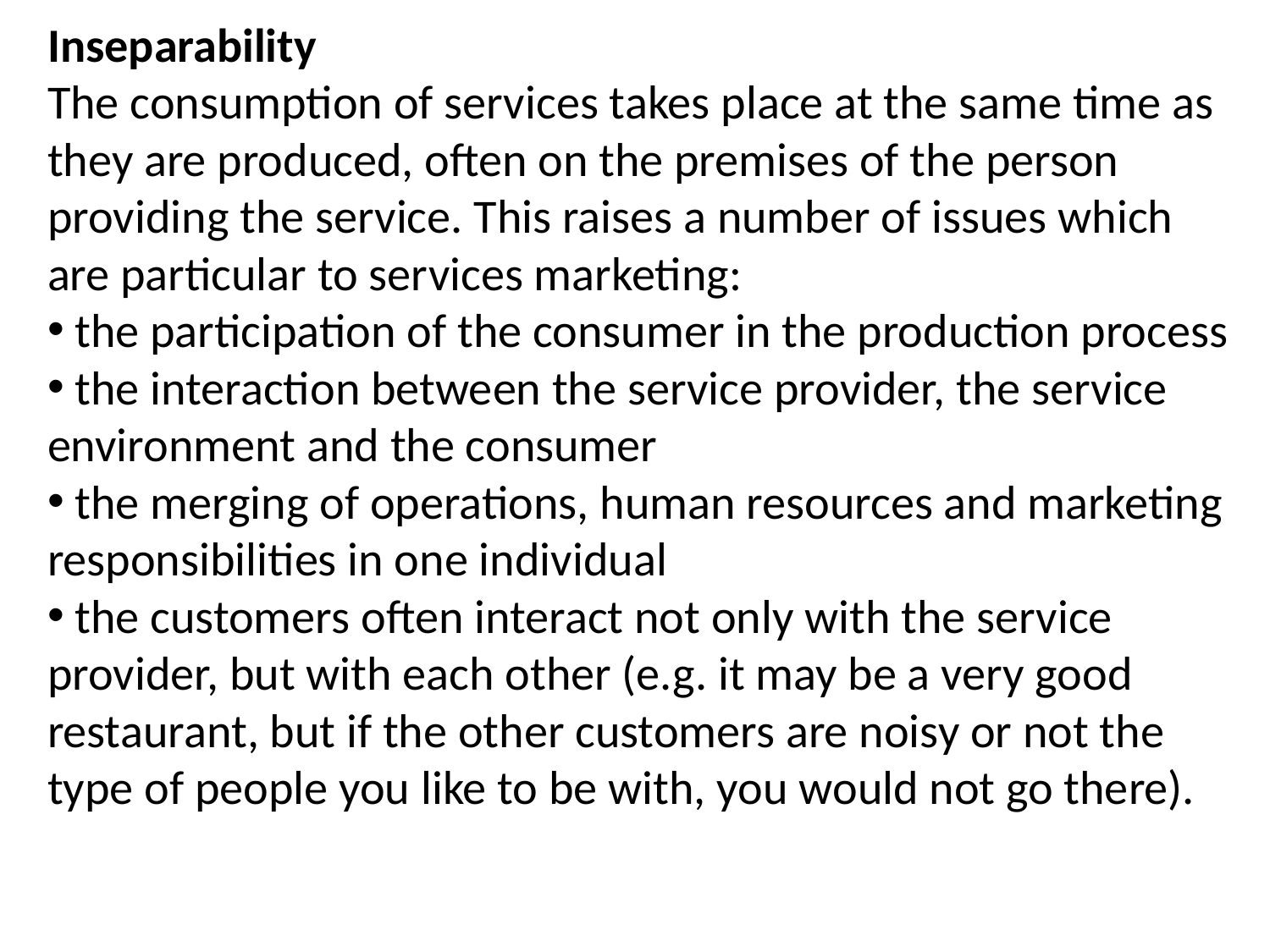

Inseparability
The consumption of services takes place at the same time as they are produced, often on the premises of the person providing the service. This raises a number of issues which are particular to services marketing:
 the participation of the consumer in the production process
 the interaction between the service provider, the service environment and the consumer
 the merging of operations, human resources and marketing responsibilities in one individual
 the customers often interact not only with the service provider, but with each other (e.g. it may be a very good restaurant, but if the other customers are noisy or not the type of people you like to be with, you would not go there).